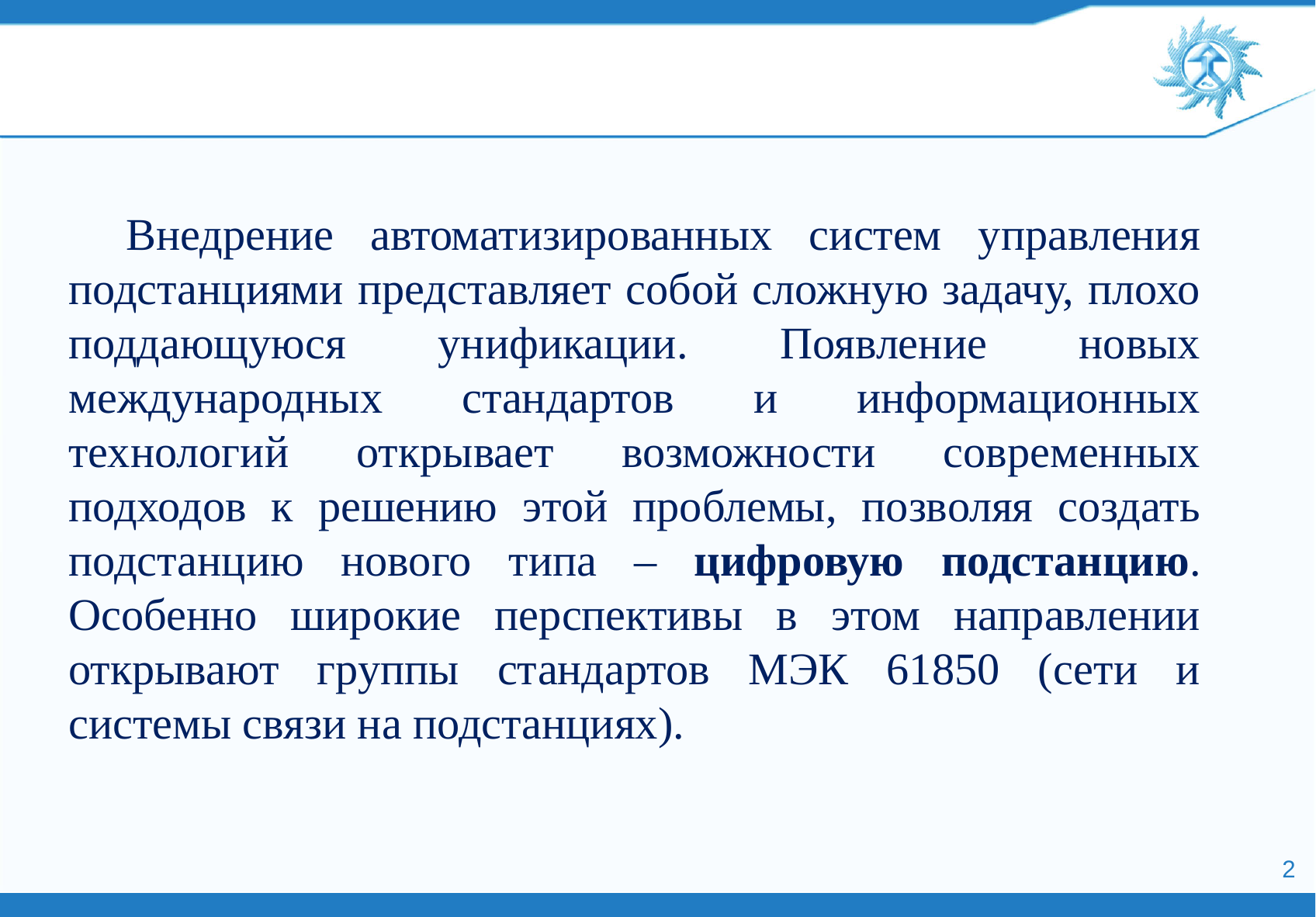

Внедрение автоматизированных систем управления подстанциями представляет собой сложную задачу, плохо поддающуюся унификации. Появление новых международных стандартов и информационных технологий открывает возможности современных подходов к решению этой проблемы, позволяя создать подстанцию нового типа – цифровую подстанцию. Особенно широкие перспективы в этом направлении открывают группы стандартов МЭК 61850 (сети и системы связи на подстанциях).
2